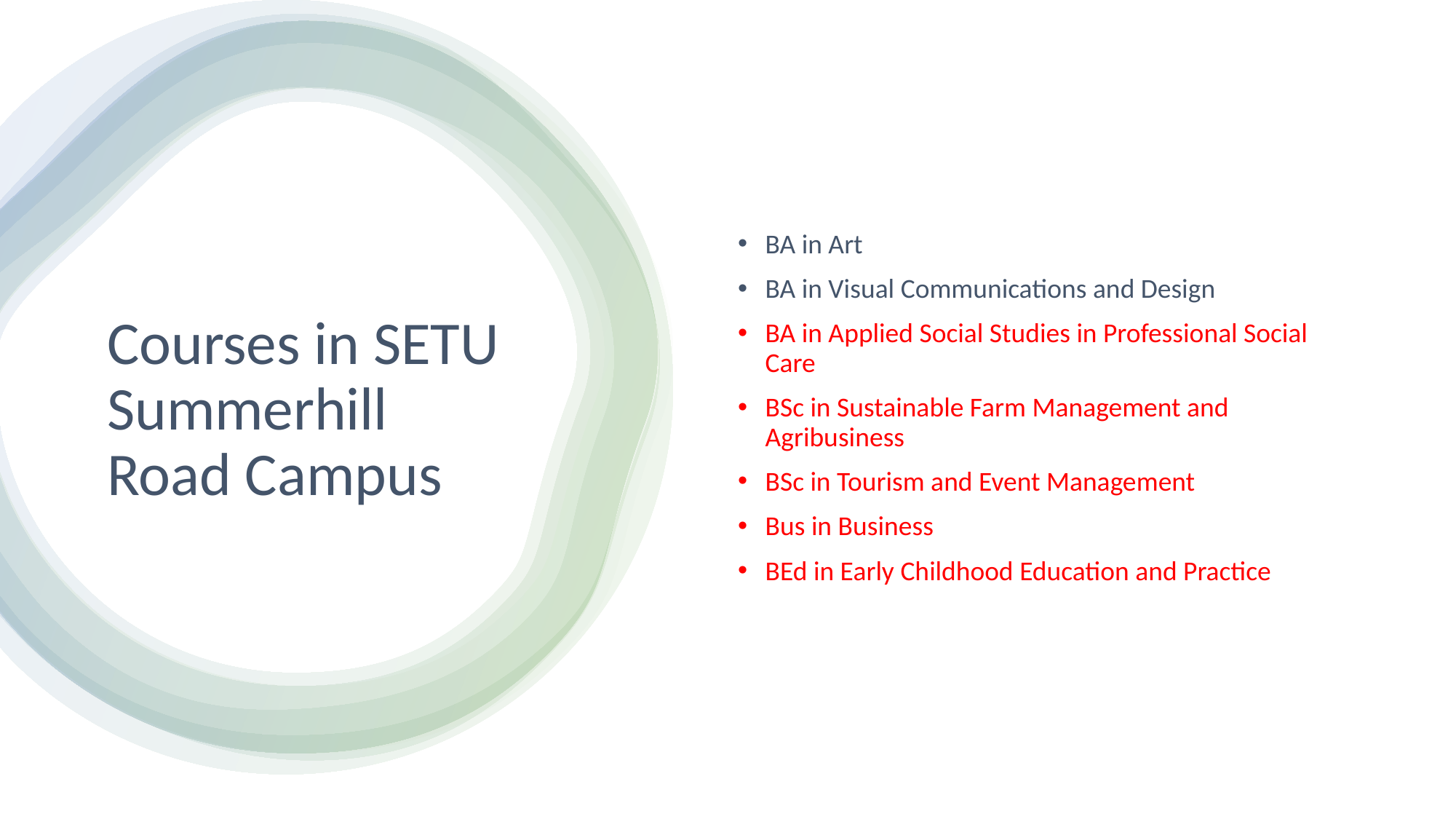

BA in Art
BA in Visual Communications and Design
BA in Applied Social Studies in Professional Social Care
BSc in Sustainable Farm Management and Agribusiness
BSc in Tourism and Event Management
Bus in Business
BEd in Early Childhood Education and Practice
# Courses in SETU Summerhill Road Campus